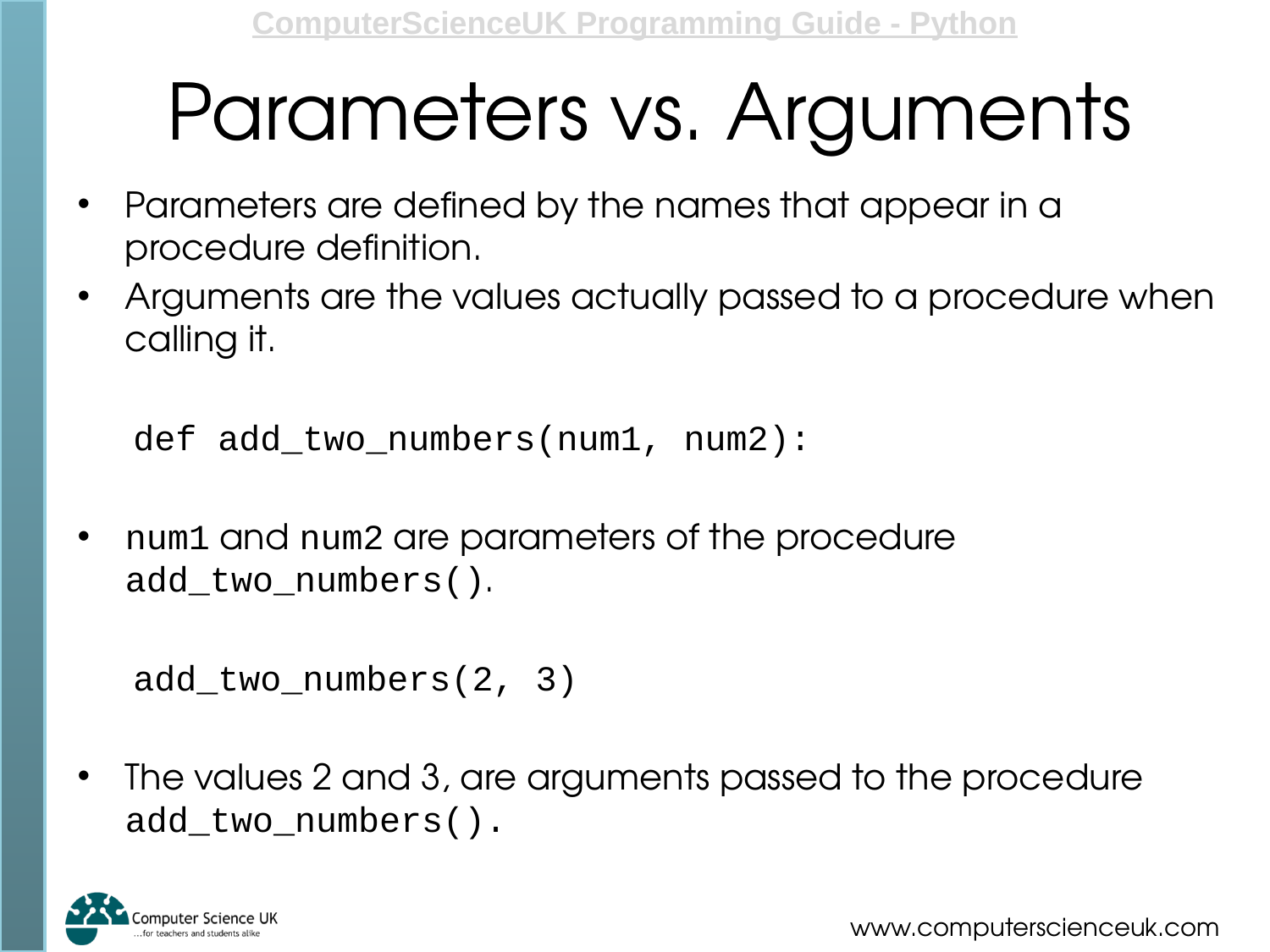

# Parameters vs. Arguments
Parameters are defined by the names that appear in a procedure definition.
Arguments are the values actually passed to a procedure when calling it.

def add_two_numbers(num1, num2):

num1 and num2 are parameters of the procedure add_two_numbers().

add_two_numbers(2, 3)

The values 2 and 3, are arguments passed to the procedure add_two_numbers().